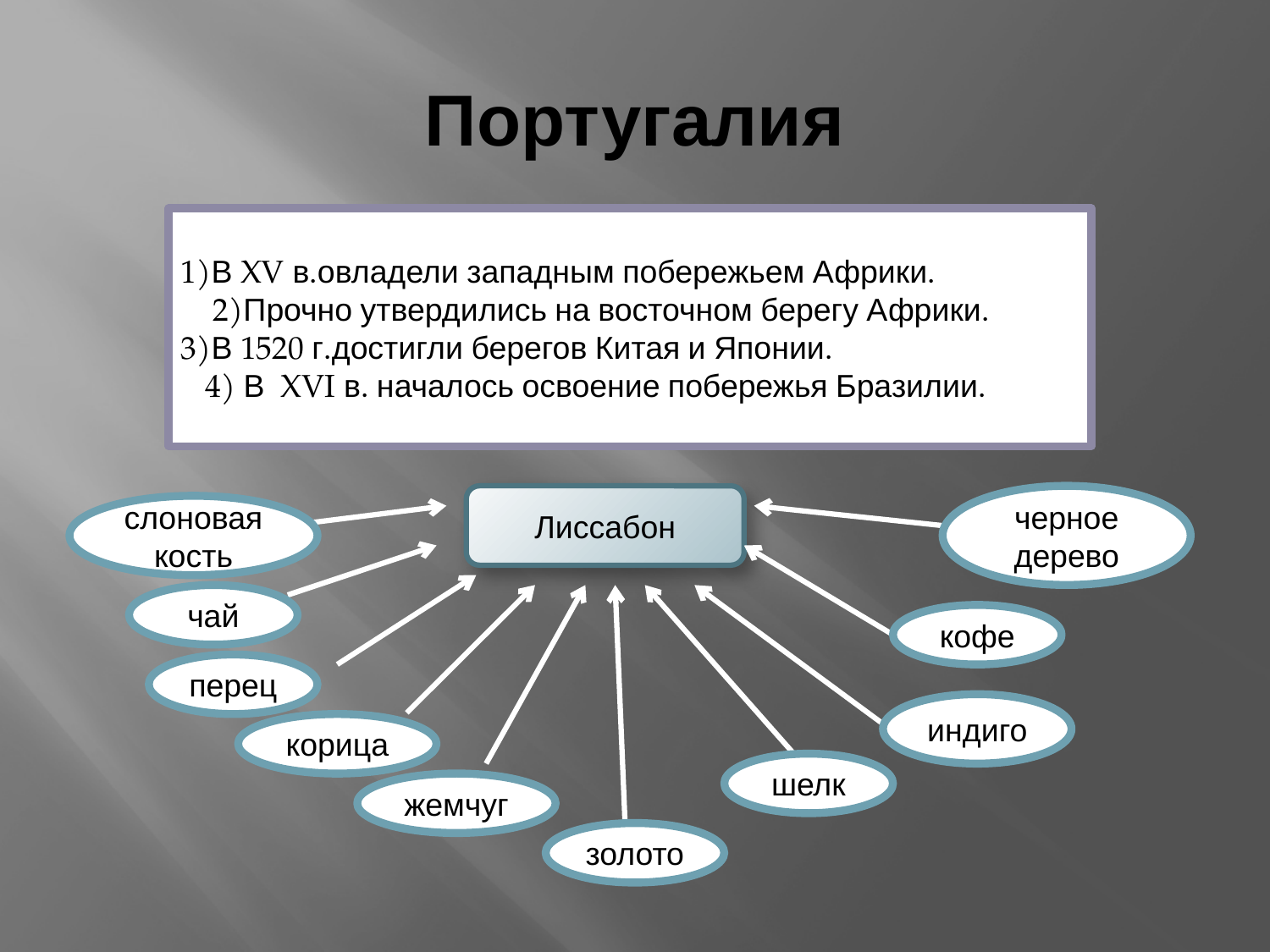

# Португалия
1)В XV в.овладели западным побережьем Африки.
    2)Прочно утвердились на восточном берегу Африки.
3)В 1520 г.достигли берегов Китая и Японии.
   4) В  XVI в. началось освоение побережья Бразилии.
Лиссабон
черное дерево
слоновая кость
чай
кофе
перец
индиго
корица
шелк
жемчуг
золото